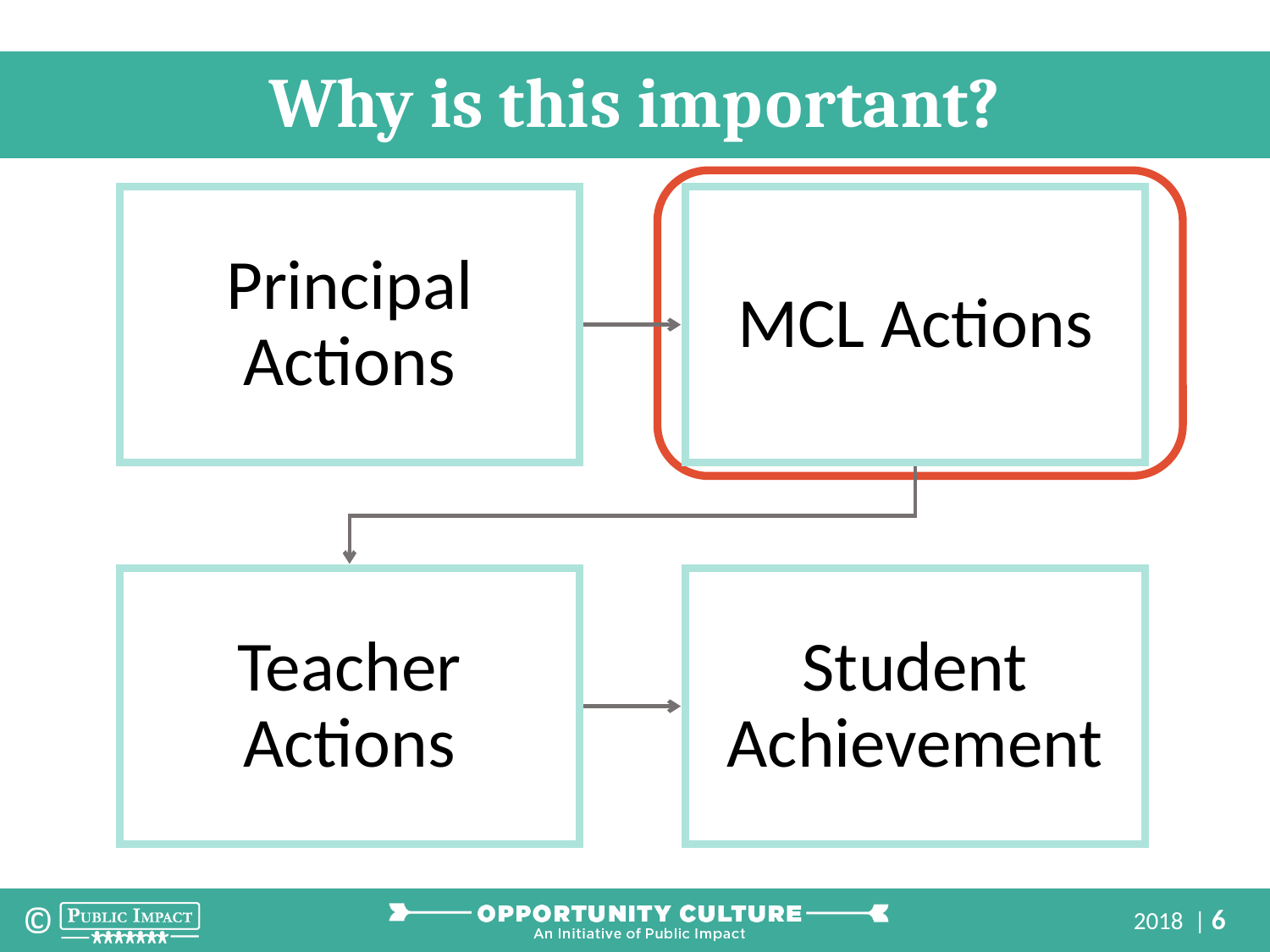

Why is this important?

Principal Actions

MCL Actions

Teacher Actions
Student Achievement